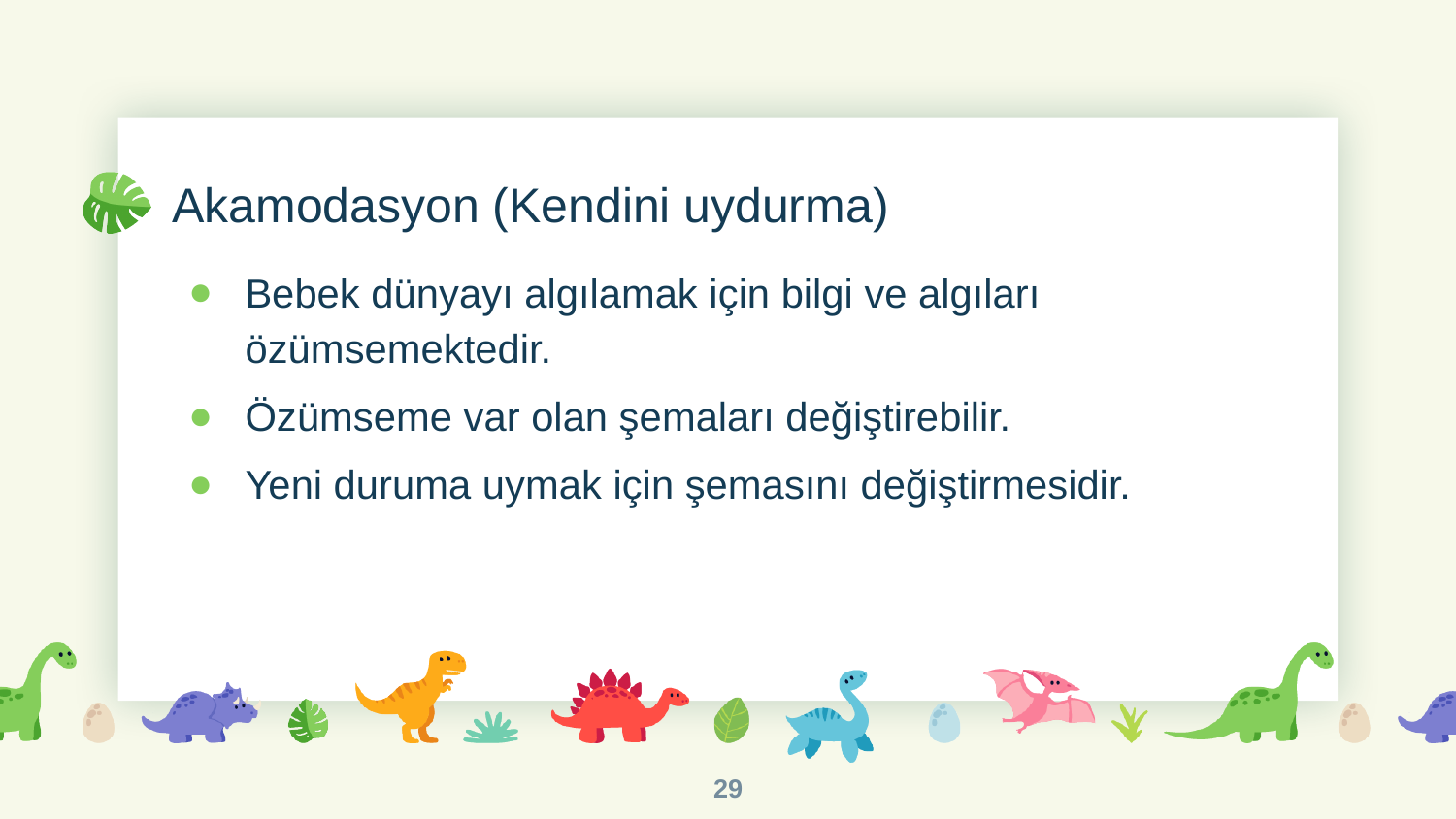

# Akamodasyon (Kendini uydurma)
Bebek dünyayı algılamak için bilgi ve algıları özümsemektedir.
Özümseme var olan şemaları değiştirebilir.
Yeni duruma uymak için şemasını değiştirmesidir.
29